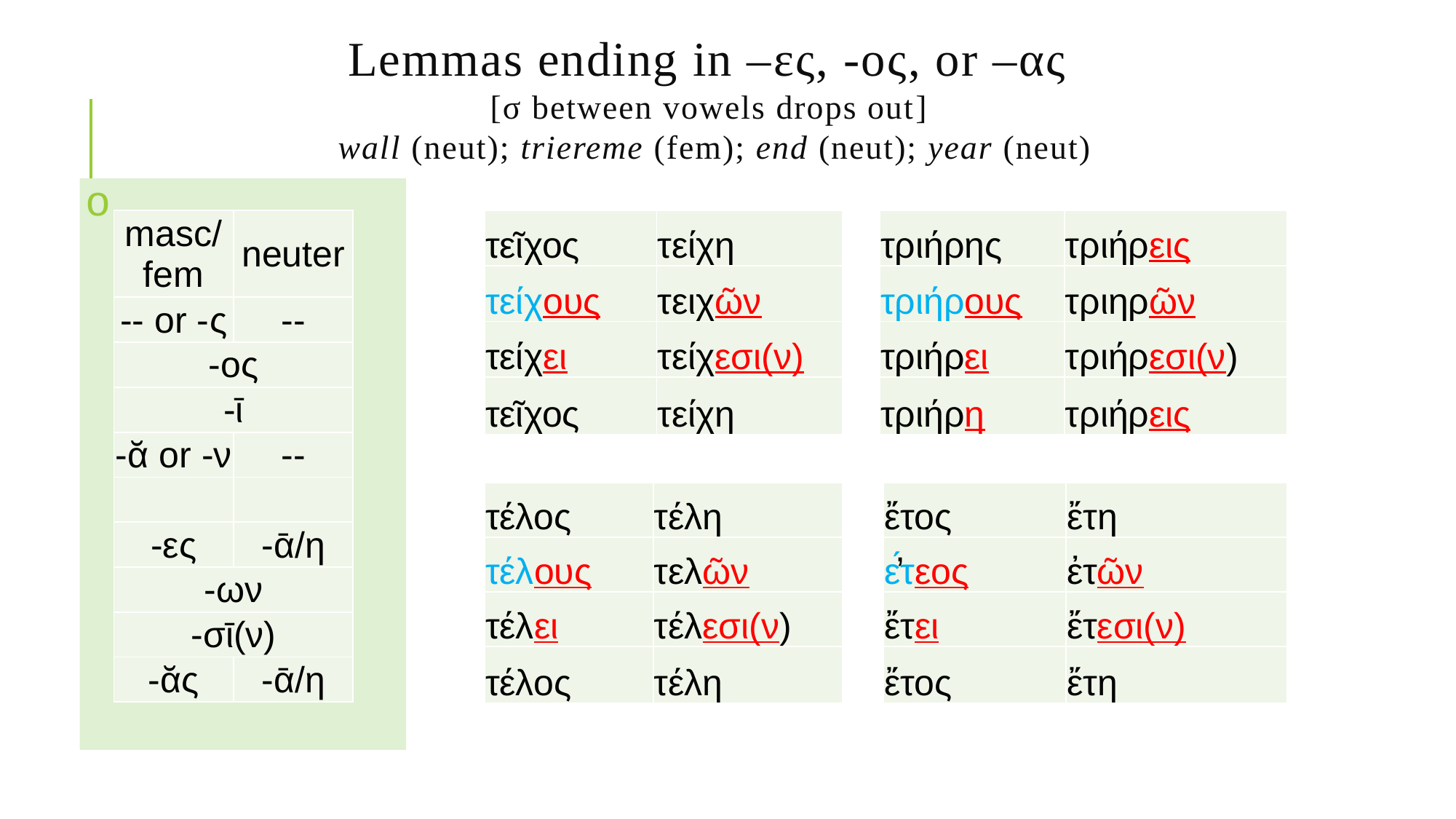

# Lemmas ending in –ες, -ος, or –ας [σ between vowels drops out] wall (neut); triereme (fem); end (neut); year (neut)

| masc/ fem | neuter |
| --- | --- |
| -- or -ς | -- |
| -ος |  |
| -ῑ |  |
| -ᾰ or -ν | -- |
|  |  |
| -ες | -ᾱ/η |
| -ων |  |
| -σῑ(ν) |  |
| -ᾰς | -ᾱ/η |
| τεῖχος | τείχη |
| --- | --- |
| τείχους | τειχῶν |
| τείχει | τείχεσι(ν) |
| τεῖχος | τείχη |
| τριήρης | τριήρεις |
| --- | --- |
| τριήρους | τριηρῶν |
| τριήρει | τριήρεσι(ν) |
| τριήρη | τριήρεις |
| τέλος | τέλη |
| --- | --- |
| τέλους | τελῶν |
| τέλει | τέλεσι(ν) |
| τέλος | τέλη |
| ἔτος | ἔτη |
| --- | --- |
| ἔτεος | ἐτῶν |
| ἔτει | ἔτεσι(ν) |
| ἔτος | ἔτη |